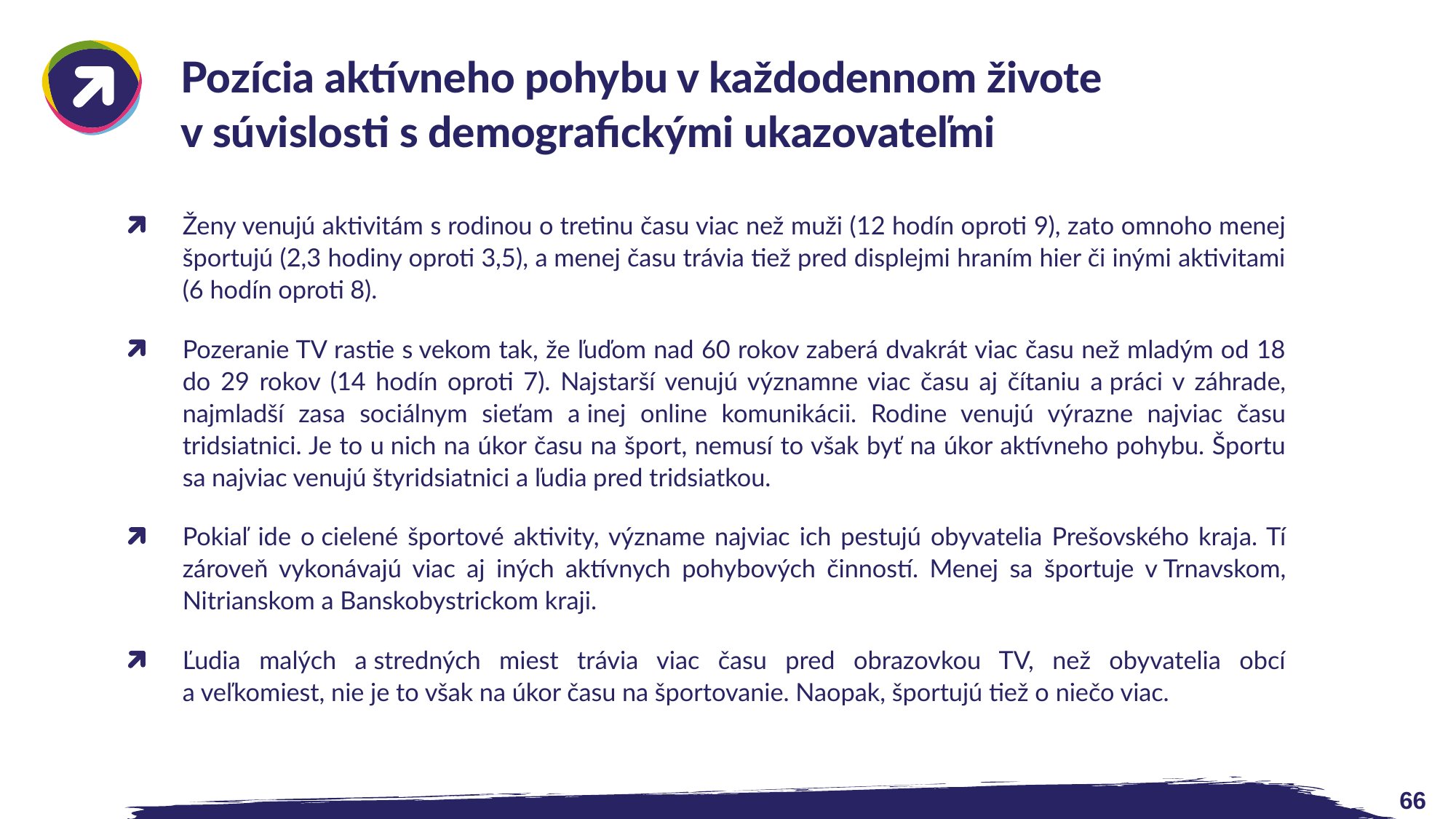

Pozícia aktívneho pohybu v každodennom živote
v súvislosti s demografickými ukazovateľmi
Ženy venujú aktivitám s rodinou o tretinu času viac než muži (12 hodín oproti 9), zato omnoho menej športujú (2,3 hodiny oproti 3,5), a menej času trávia tiež pred displejmi hraním hier či inými aktivitami (6 hodín oproti 8).
Pozeranie TV rastie s vekom tak, že ľuďom nad 60 rokov zaberá dvakrát viac času než mladým od 18 do 29 rokov (14 hodín oproti 7). Najstarší venujú významne viac času aj čítaniu a práci v záhrade, najmladší zasa sociálnym sieťam a inej online komunikácii. Rodine venujú výrazne najviac času tridsiatnici. Je to u nich na úkor času na šport, nemusí to však byť na úkor aktívneho pohybu. Športu sa najviac venujú štyridsiatnici a ľudia pred tridsiatkou.
Pokiaľ ide o cielené športové aktivity, význame najviac ich pestujú obyvatelia Prešovského kraja. Tí zároveň vykonávajú viac aj iných aktívnych pohybových činností. Menej sa športuje v Trnavskom, Nitrianskom a Banskobystrickom kraji.
Ľudia malých a stredných miest trávia viac času pred obrazovkou TV, než obyvatelia obcí a veľkomiest, nie je to však na úkor času na športovanie. Naopak, športujú tiež o niečo viac.

66